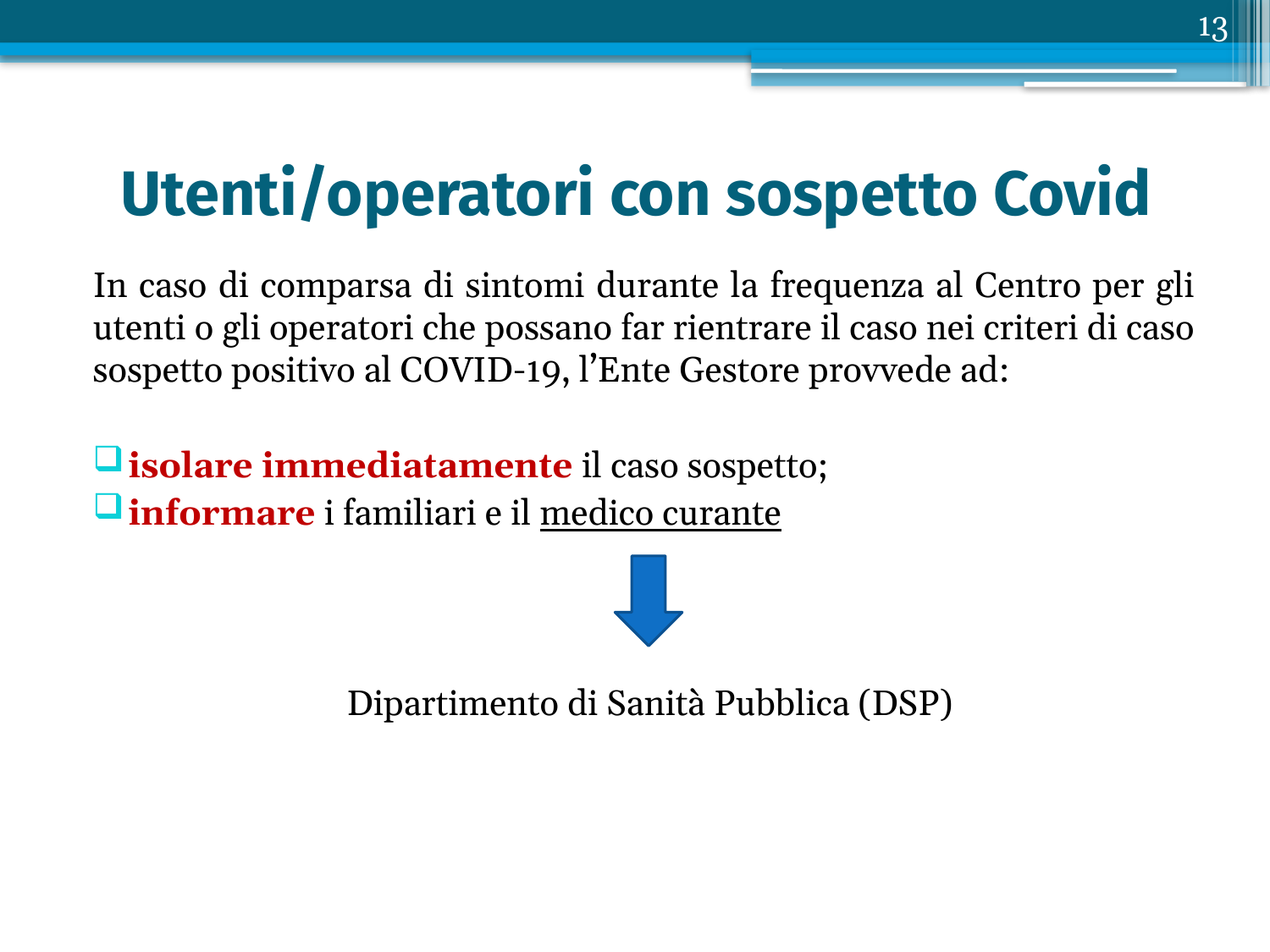

13
# Utenti/operatori con sospetto Covid
In caso di comparsa di sintomi durante la frequenza al Centro per gli utenti o gli operatori che possano far rientrare il caso nei criteri di caso sospetto positivo al COVID-19, l’Ente Gestore provvede ad:

isolare immediatamente il caso sospetto;
informare i familiari e il medico curante

                              Dipartimento di Sanità Pubblica (DSP)